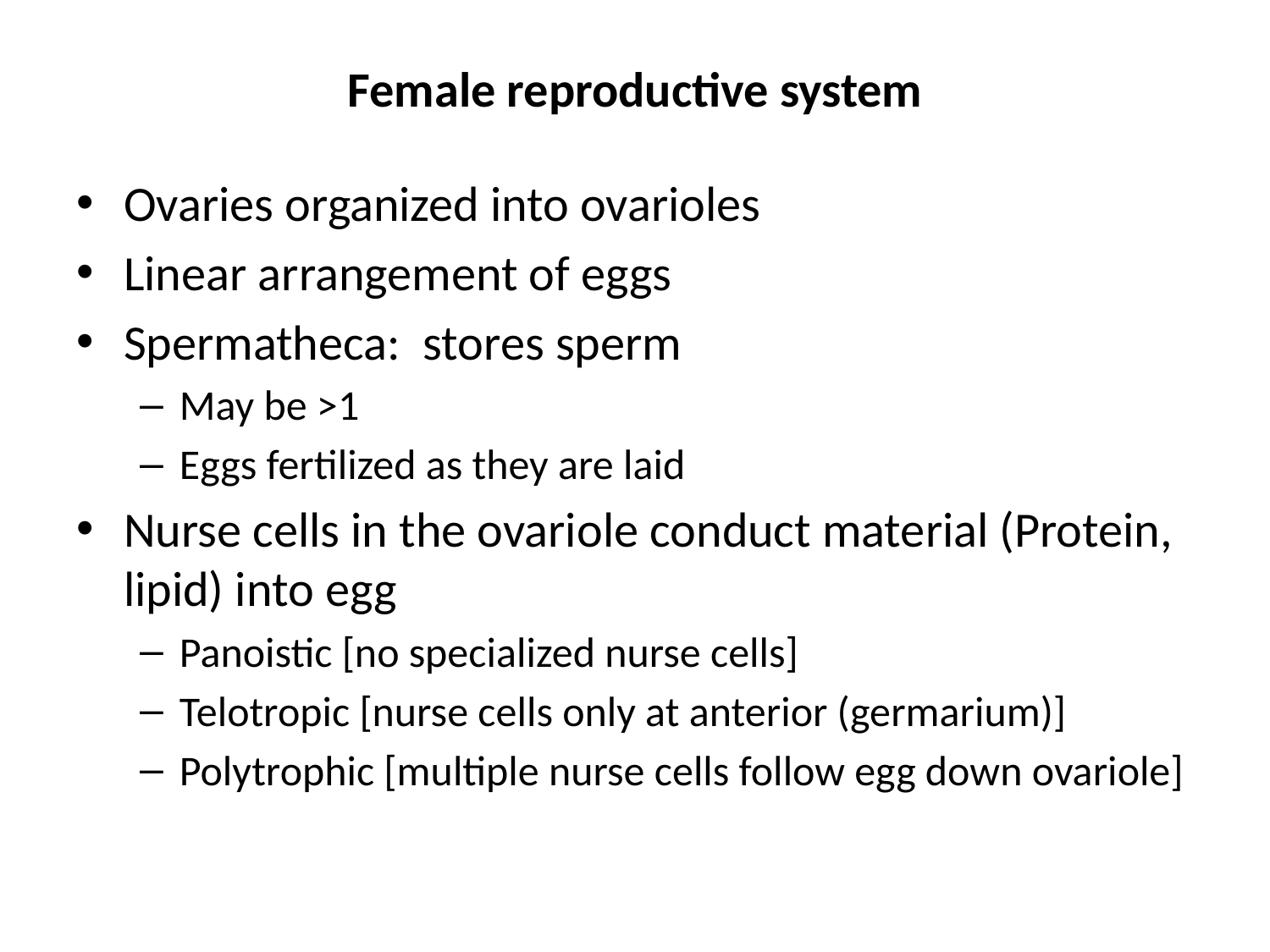

# Female reproductive system
Ovaries organized into ovarioles
Linear arrangement of eggs
Spermatheca:  stores sperm
May be >1
Eggs fertilized as they are laid
Nurse cells in the ovariole conduct material (Protein, lipid) into egg
Panoistic [no specialized nurse cells]
Telotropic [nurse cells only at anterior (germarium)]
Polytrophic [multiple nurse cells follow egg down ovariole]